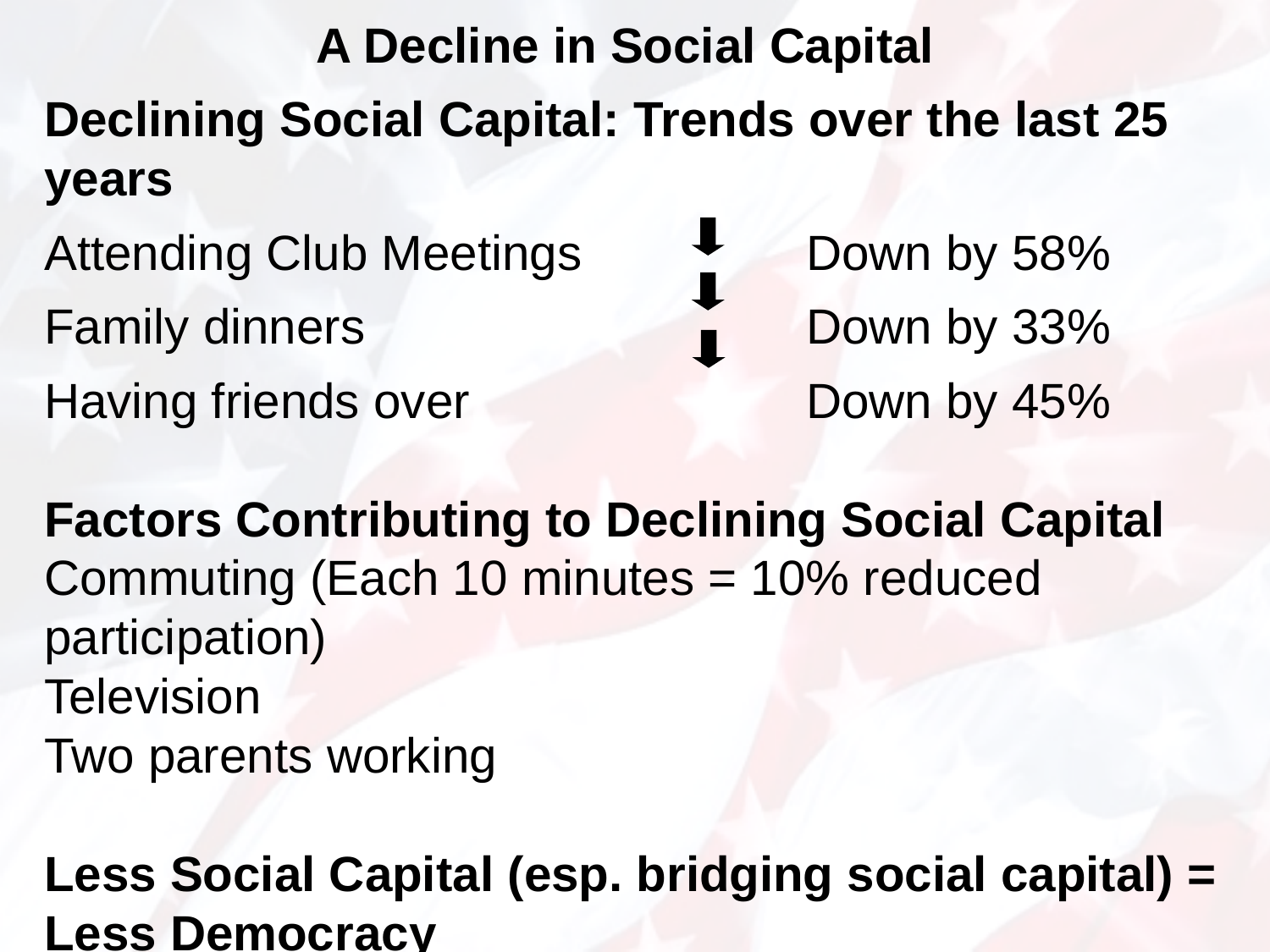

A Decline in Social Capital
Declining Social Capital: Trends over the last 25 years
Attending Club Meetings   		Down by 58%
Family dinners 				Down by 33%
Having friends over 			Down by 45%

Factors Contributing to Declining Social Capital
Commuting (Each 10 minutes = 10% reduced participation)
Television
Two parents working

Less Social Capital (esp. bridging social capital) =
Less Democracy
Studies in the United States and Italy
Robert Putnam  Bowling Alone